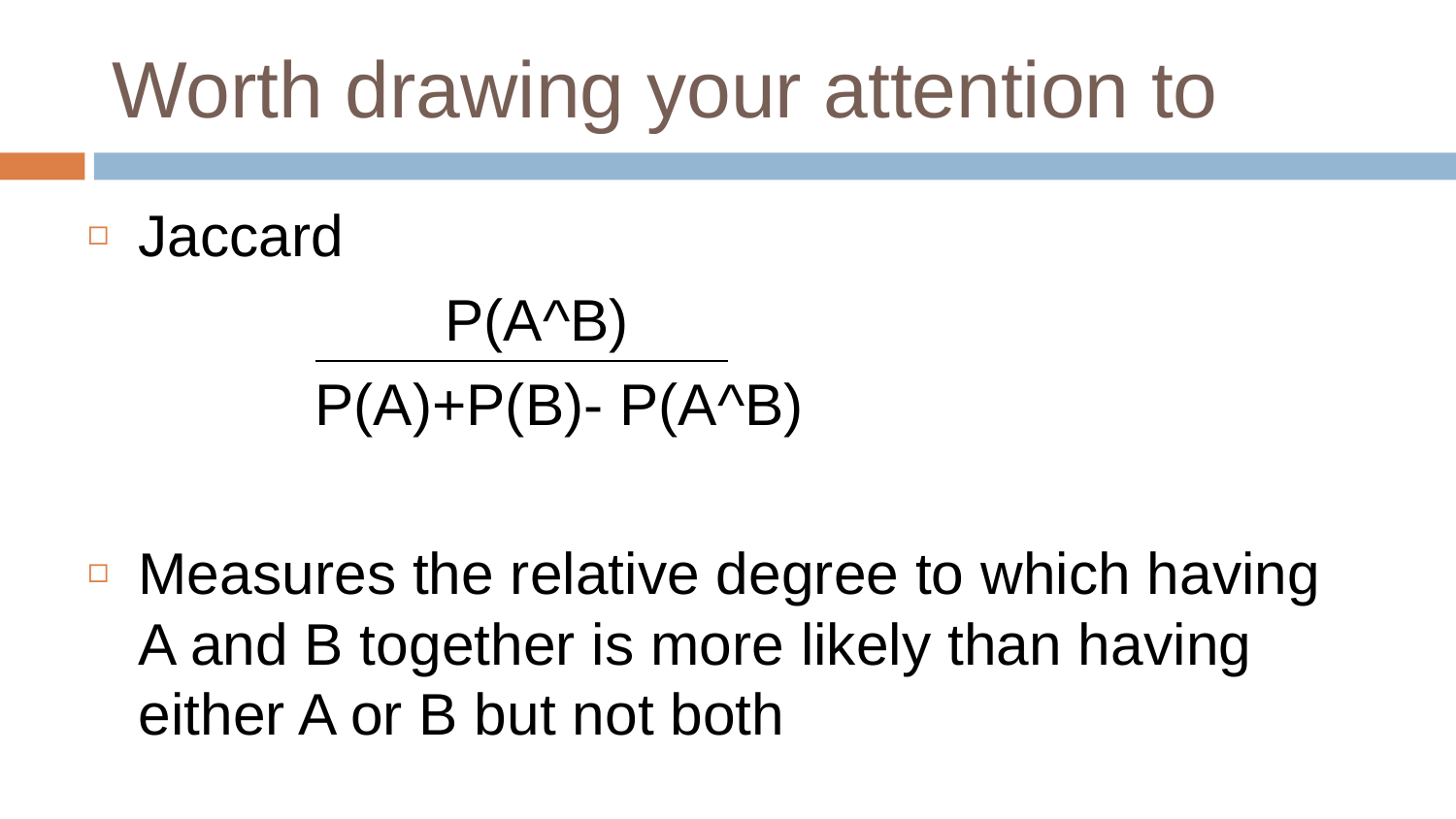

# Worth drawing your attention to
Jaccard
                      P(A^B)
              P(A)+P(B)- P(A^B)

Measures the relative degree to which having A and B together is more likely than having either A or B but not both